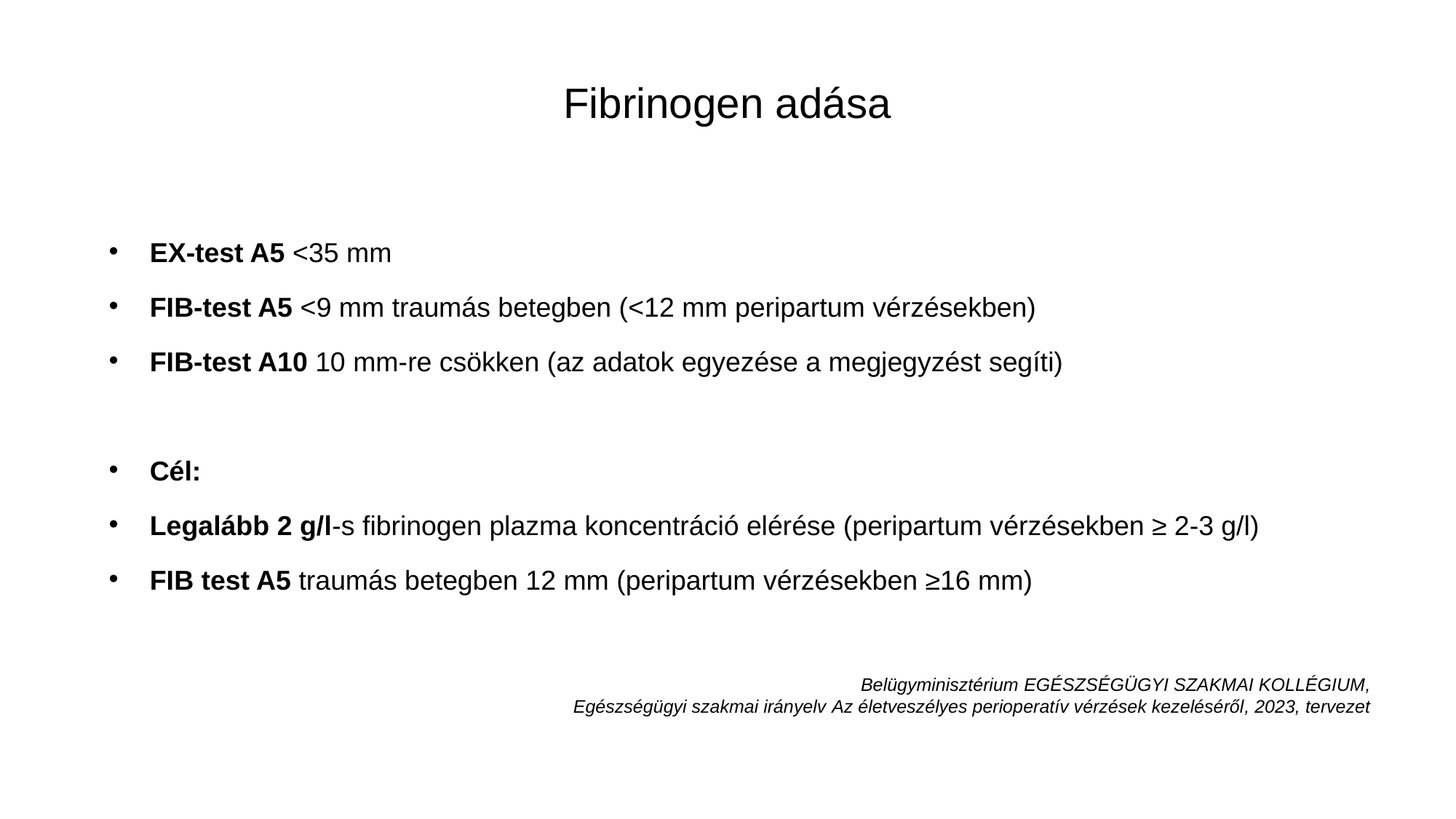

Fibrinogen adása
EX-test A5 <35 mm
FIB-test A5 <9 mm traumás betegben (<12 mm peripartum vérzésekben)
FIB-test A10 10 mm-re csökken (az adatok egyezése a megjegyzést segíti)

Cél:
Legalább 2 g/l-s fibrinogen plazma koncentráció elérése (peripartum vérzésekben ≥ 2-3 g/l)
FIB test A5 traumás betegben 12 mm (peripartum vérzésekben ≥16 mm)
Belügyminisztérium EGÉSZSÉGÜGYI SZAKMAI KOLLÉGIUM,
Egészségügyi szakmai irányelv Az életveszélyes perioperatív vérzések kezeléséről, 2023, tervezet